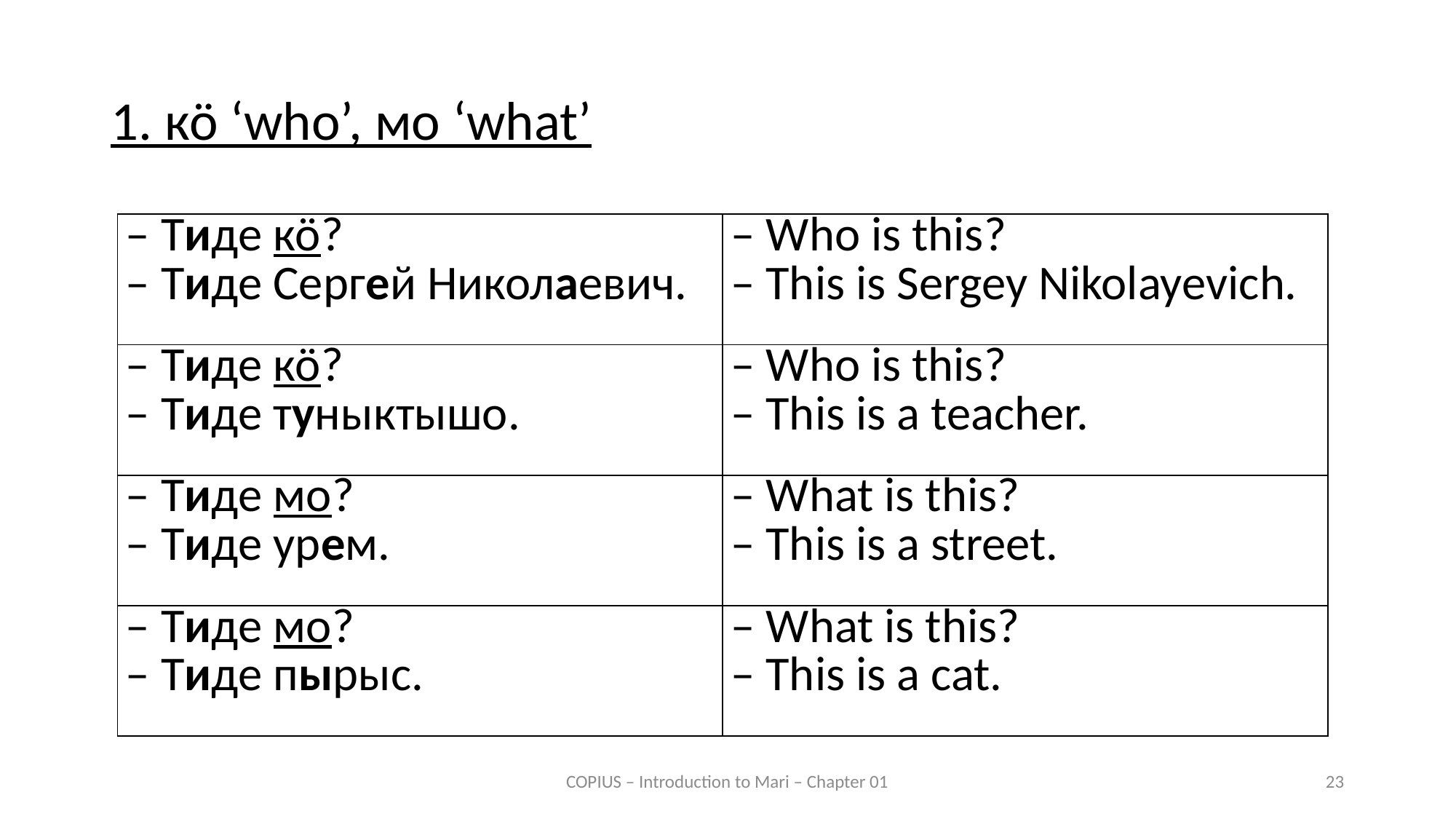

# 1. кӧ ‘who’, мо ‘what’
| – Тиде кӧ? – Тиде Сергей Николаевич. | – Who is this? – This is Sergey Nikolayevich. |
| --- | --- |
| – Тиде кӧ? – Тиде туныктышо. | – Who is this? – This is a teacher. |
| – Тиде мо? – Тиде урем. | – What is this? – This is a street. |
| – Тиде мо? – Тиде пырыс. | – What is this? – This is a cat. |
COPIUS – Introduction to Mari – Chapter 01
23